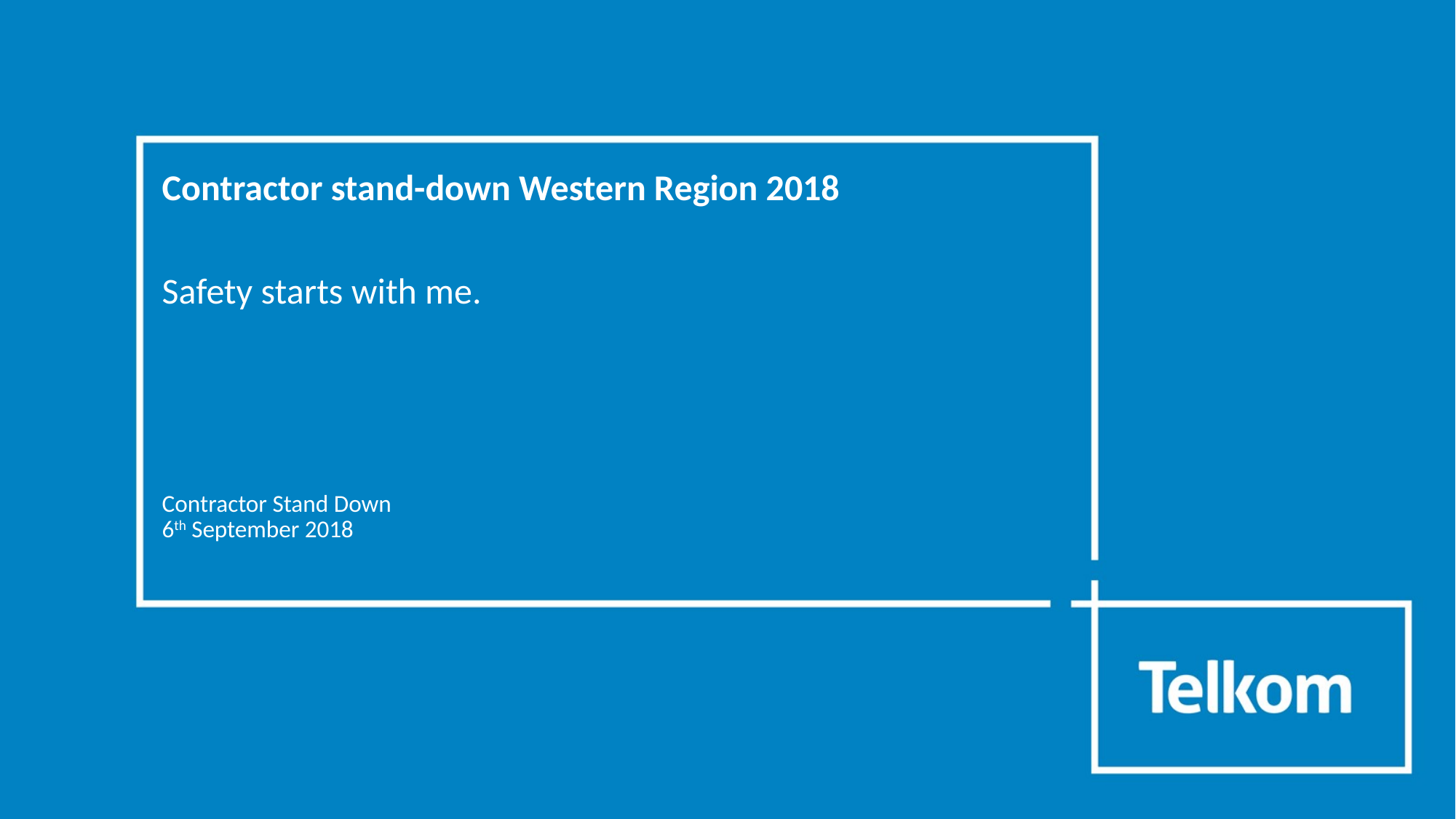

# Contractor stand-down Western Region 2018
Safety starts with me.
Contractor Stand Down
6th September 2018